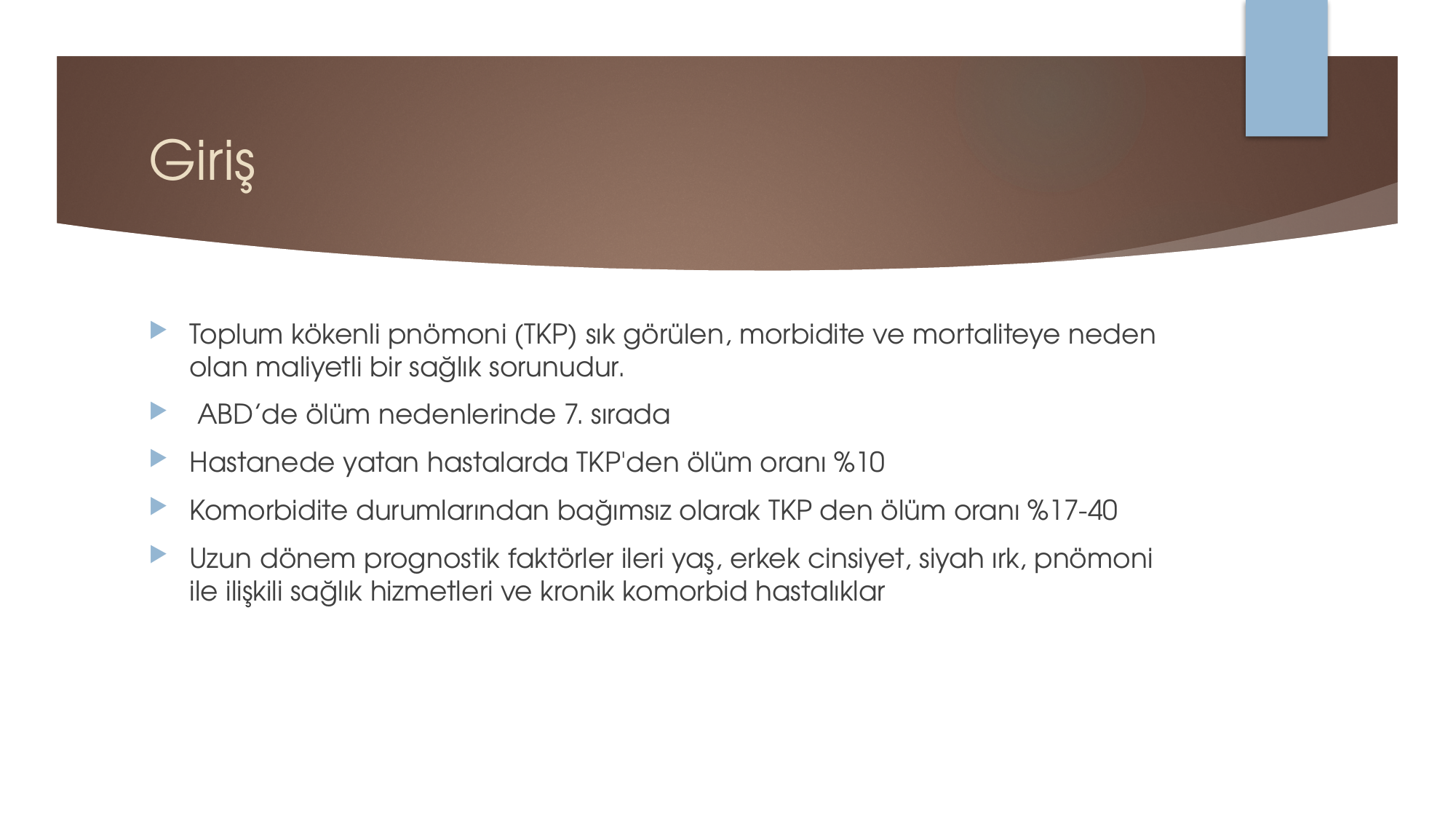

# Giriş
Toplum kökenli pnömoni (TKP) sık görülen, morbidite ve mortaliteye neden olan maliyetli bir sağlık sorunudur.
 ABD’de ölüm nedenlerinde 7. sırada
Hastanede yatan hastalarda TKP'den ölüm oranı %10
Komorbidite durumlarından bağımsız olarak TKP den ölüm oranı %17-40
Uzun dönem prognostik faktörler ileri yaş, erkek cinsiyet, siyah ırk, pnömoni ile ilişkili sağlık hizmetleri ve kronik komorbid hastalıklar